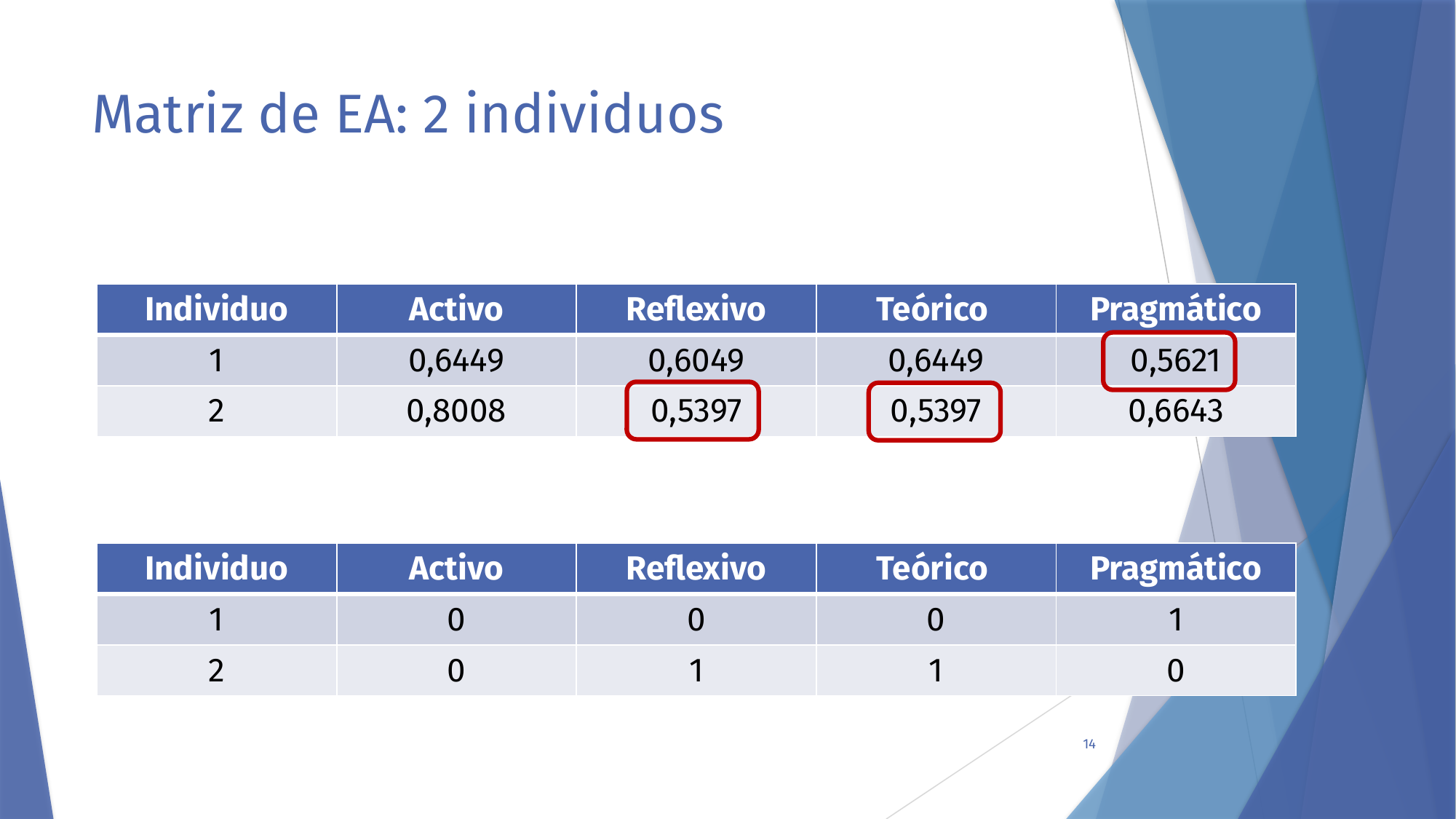

# Matriz de EA: 2 individuos
| Individuo | Activo | Reflexivo | Teórico | Pragmático |
| --- | --- | --- | --- | --- |
| 1 | 0,6449 | 0,6049 | 0,6449 | 0,5621 |
| 2 | 0,8008 | 0,5397 | 0,5397 | 0,6643 |

| Individuo | Activo | Reflexivo | Teórico | Pragmático |
| --- | --- | --- | --- | --- |
| 1 | 0 | 0 | 0 | 1 |
| 2 | 0 | 1 | 1 | 0 |
14